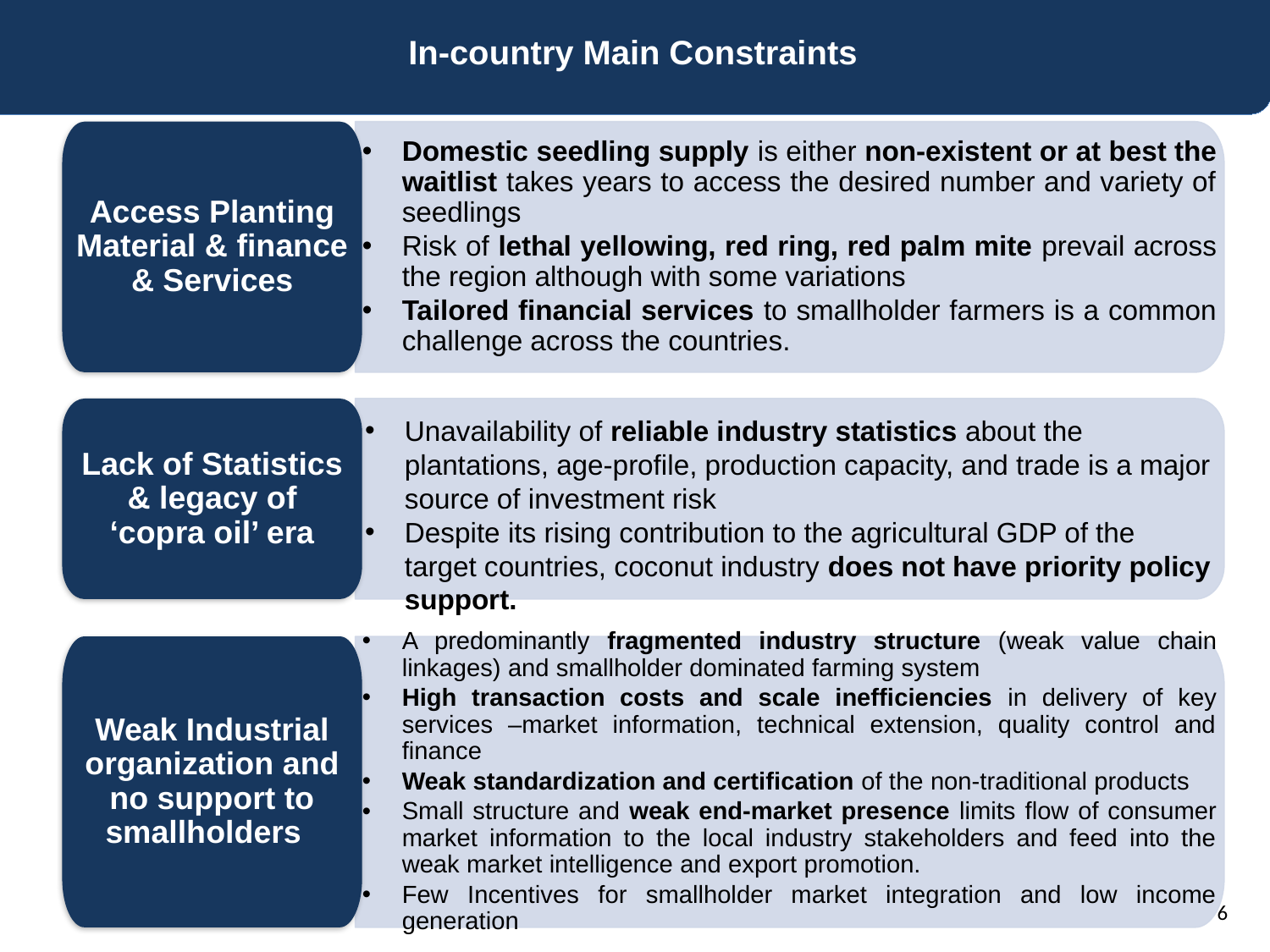

# In-country Main Constraints

Domestic seedling supply is either non-existent or at best the waitlist takes years to access the desired number and variety of seedlings
Risk of lethal yellowing, red ring, red palm mite prevail across the region although with some variations
Tailored financial services to smallholder farmers is a common challenge across the countries.

Access Planting Material & finance & Services

Lack of Statistics & legacy of ‘copra oil’ era

Unavailability of reliable industry statistics about the plantations, age-profile, production capacity, and trade is a major source of investment risk
Despite its rising contribution to the agricultural GDP of the target countries, coconut industry does not have priority policy support.
Better leverage capabilities of CARDI & regional universities

Weak Industrial organization and no support to smallholders

A predominantly fragmented industry structure (weak value chain linkages) and smallholder dominated farming system
High transaction costs and scale inefficiencies in delivery of key services –market information, technical extension, quality control and finance
Weak standardization and certification of the non-traditional products
Small structure and weak end-market presence limits flow of consumer market information to the local industry stakeholders and feed into the weak market intelligence and export promotion.
Few Incentives for smallholder market integration and low income generation
6